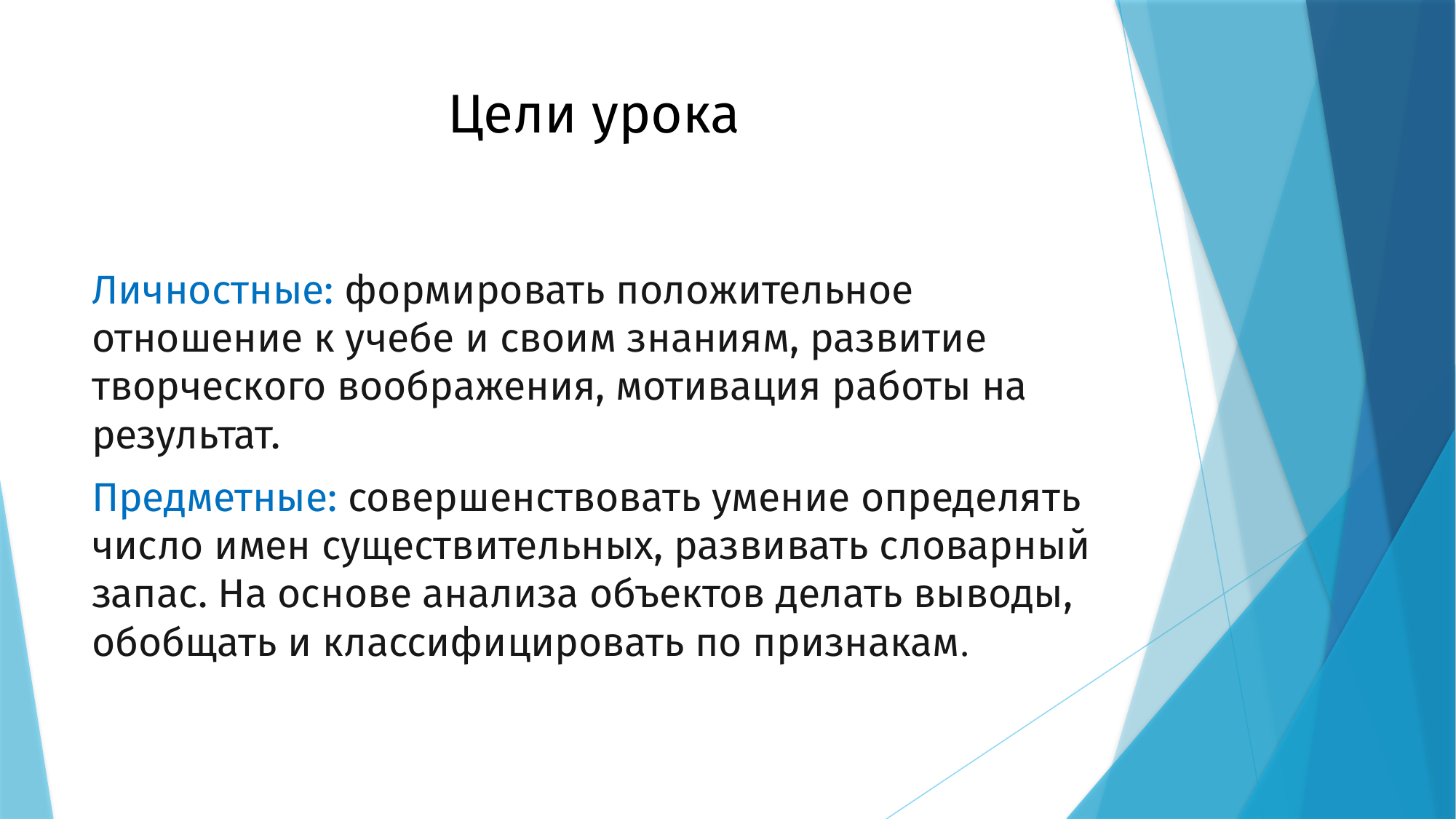

# Цели урока
Личностные: формировать положительное отношение к учебе и своим знаниям, развитие творческого воображения, мотивация работы на результат.
Предметные: совершенствовать умение определять число имен существительных, развивать словарный запас. На основе анализа объектов делать выводы, обобщать и классифицировать по признакам.